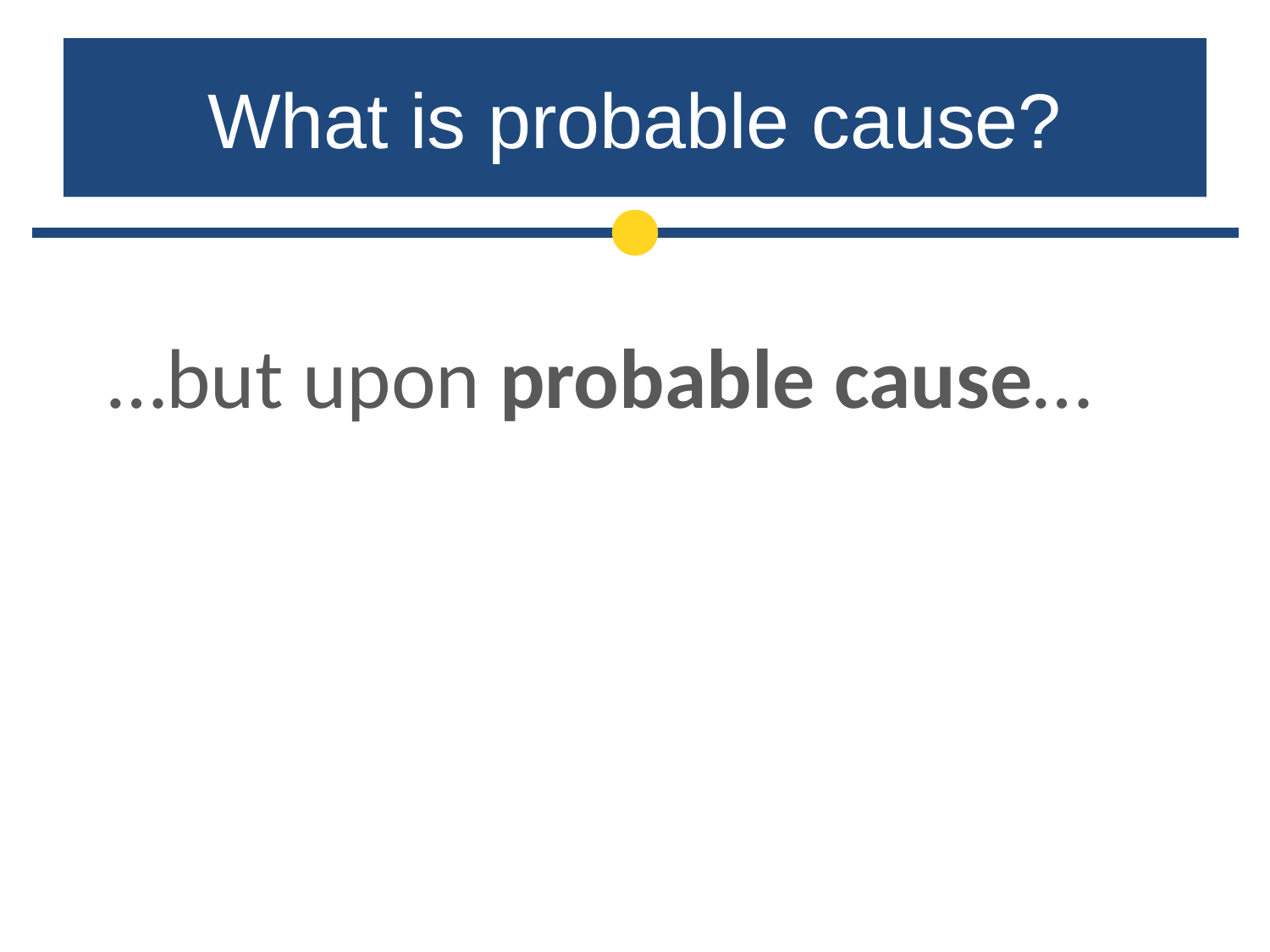

# What is probable cause?
…but upon probable cause…